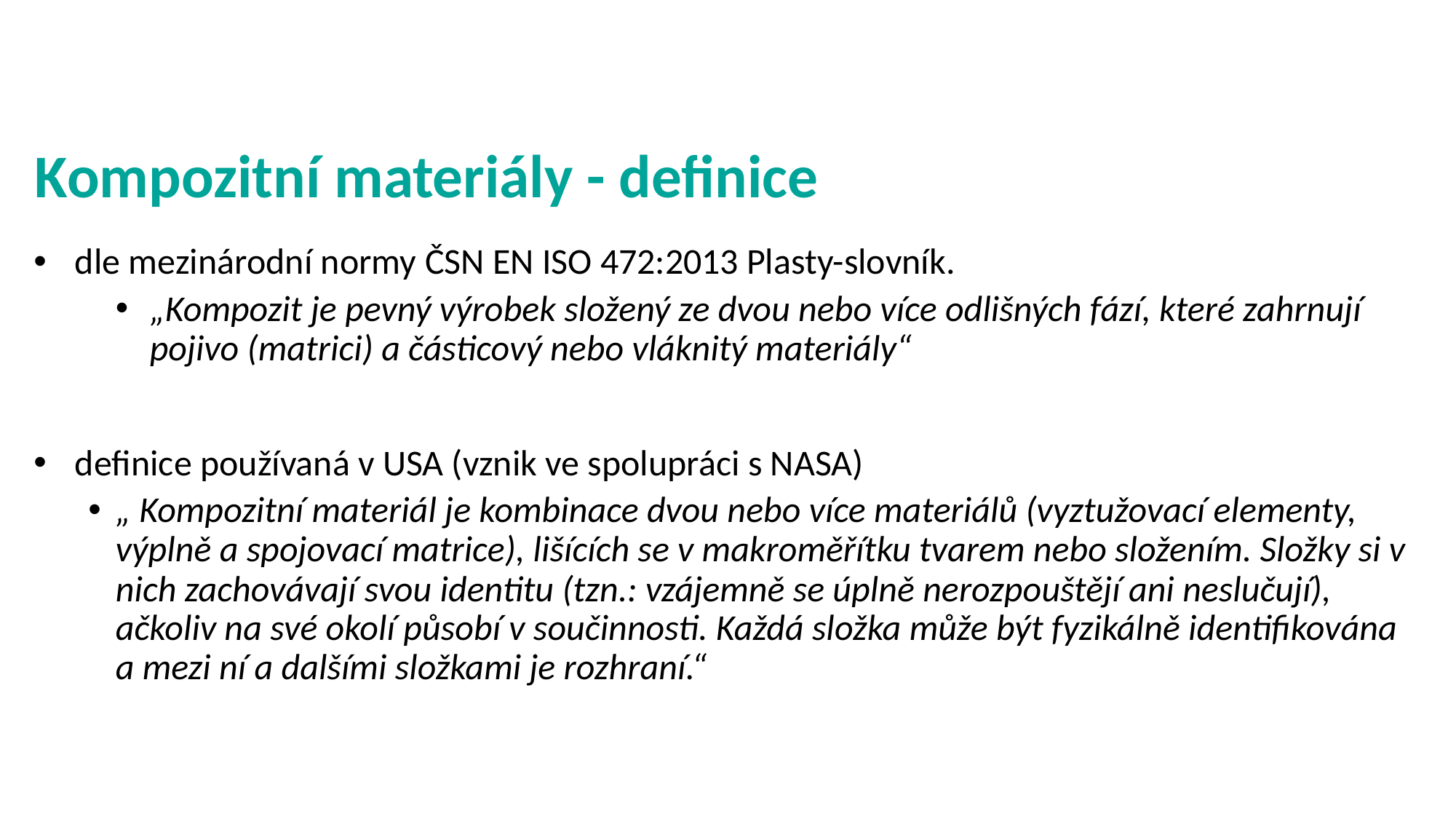

# Kompozitní materiály - definice
dle mezinárodní normy ČSN EN ISO 472:2013 Plasty-slovník.
„Kompozit je pevný výrobek složený ze dvou nebo více odlišných fází, které zahrnují pojivo (matrici) a částicový nebo vláknitý materiály“

definice používaná v USA (vznik ve spolupráci s NASA)
„ Kompozitní materiál je kombinace dvou nebo více materiálů (vyztužovací elementy, výplně a spojovací matrice), lišících se v makroměřítku tvarem nebo složením. Složky si v nich zachovávají svou identitu (tzn.: vzájemně se úplně nerozpouštějí ani neslučují), ačkoliv na své okolí působí v součinnosti. Každá složka může být fyzikálně identifikována a mezi ní a dalšími složkami je rozhraní.“